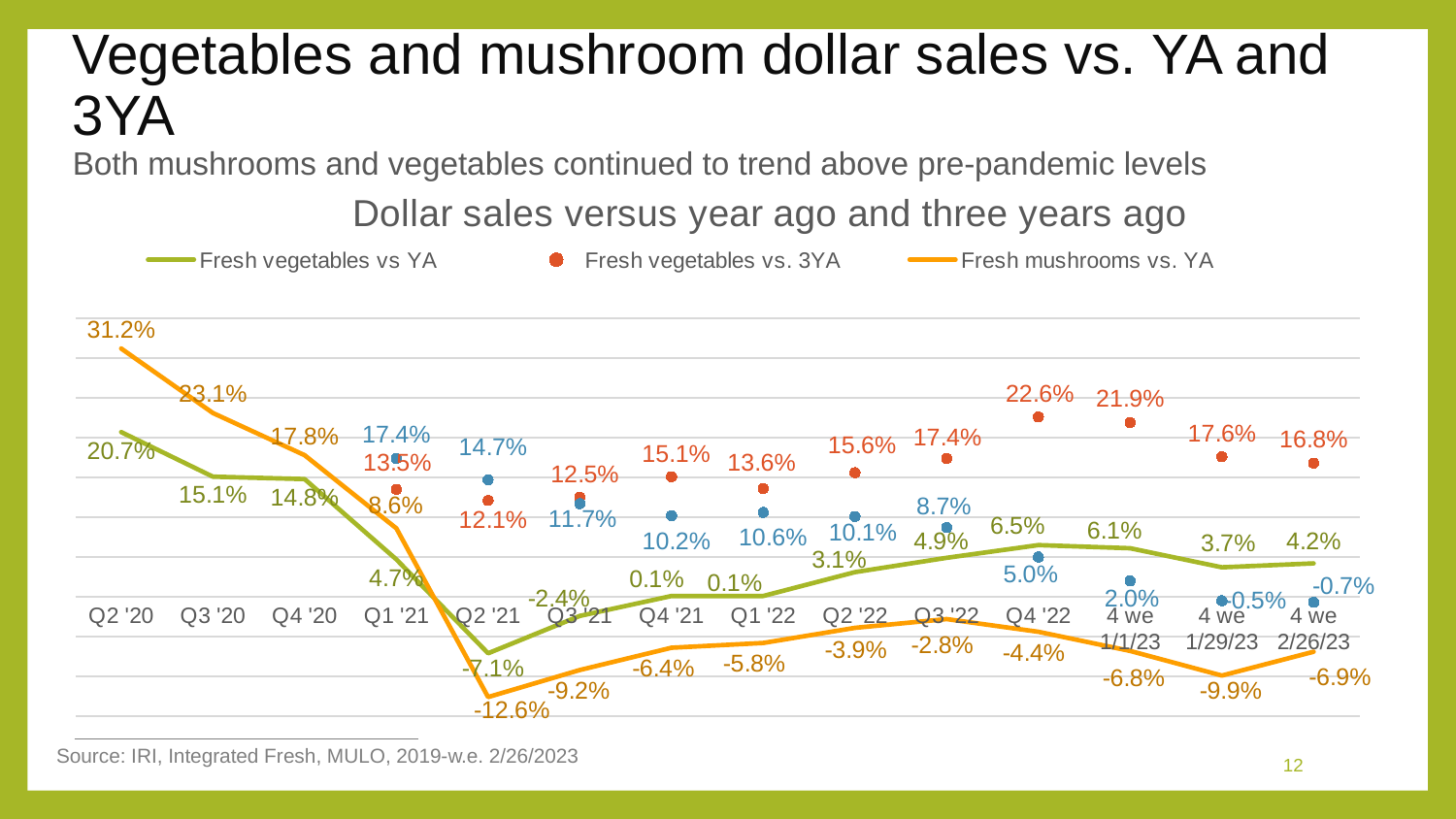

# Vegetables and mushroom dollar sales vs. YA and 3YA Both mushrooms and vegetables continued to trend above pre-pandemic levels

### Chart: Dollar sales versus year ago and three years ago

| Category | Fresh vegetables vs YA | Fresh vegetables vs. 3YA | Fresh mushrooms vs. YA | Fresh mushrooms vs. 3YA |
|---|---|---|---|---|
| Q2 '20 | 0.207 | None | 0.312 | None |
| Q3 '20 | 0.151 | None | 0.231 | None |
| Q4 '20 | 0.148 | None | 0.178 | None |
| Q1 '21 | 0.047 | 0.135 | 0.086 | 0.174 |
| Q2 '21 | -0.071 | 0.121 | -0.126 | 0.147 |
| Q3 '21 | -0.024 | 0.125 | -0.092 | 0.117 |
| Q4 '21 | 0.001 | 0.151 | -0.064 | 0.102 |
| Q1 '22 | 0.001 | 0.136 | -0.058 | 0.106 |
| Q2 '22 | 0.031 | 0.156 | -0.039 | 0.101 |
| Q3 '22 | 0.049 | 0.174 | -0.028 | 0.087 |
| Q4 '22 | 0.065 | 0.226 | -0.044 | 0.05 |
| 4 we 1/1/23 | 0.061 | 0.219 | -0.068 | 0.02 |
| 4 we 1/29/23 | 0.037 | 0.176 | -0.099 | -0.005 |
| 4 we 2/26/23 | 0.042 | 0.168 | -0.069 | -0.007 |
Source: IRI, Integrated Fresh, MULO, 2019-w.e. 2/26/2023
12